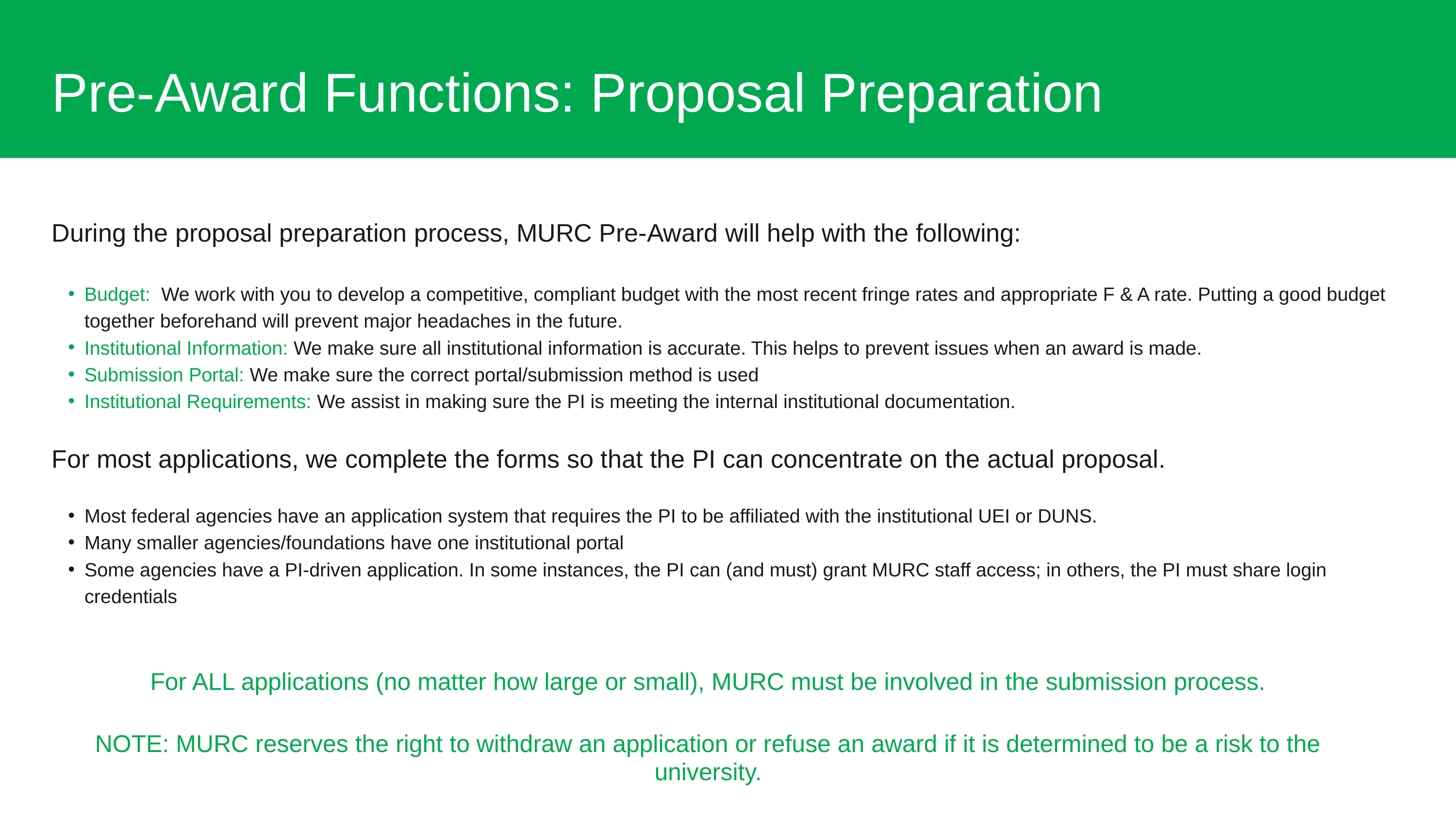

Pre-Award Functions: Proposal Preparation
During the proposal preparation process, MURC Pre-Award will help with the following:

Budget:  We work with you to develop a competitive, compliant budget with the most recent fringe rates and appropriate F & A rate. Putting a good budget together beforehand will prevent major headaches in the future.
Institutional Information: We make sure all institutional information is accurate. This helps to prevent issues when an award is made.
Submission Portal: We make sure the correct portal/submission method is used
Institutional Requirements: We assist in making sure the PI is meeting the internal institutional documentation.

For most applications, we complete the forms so that the PI can concentrate on the actual proposal.

Most federal agencies have an application system that requires the PI to be affiliated with the institutional UEI or DUNS.
Many smaller agencies/foundations have one institutional portal
Some agencies have a PI-driven application. In some instances, the PI can (and must) grant MURC staff access; in others, the PI must share login credentials

For ALL applications (no matter how large or small), MURC must be involved in the submission process.

NOTE: MURC reserves the right to withdraw an application or refuse an award if it is determined to be a risk to the university.